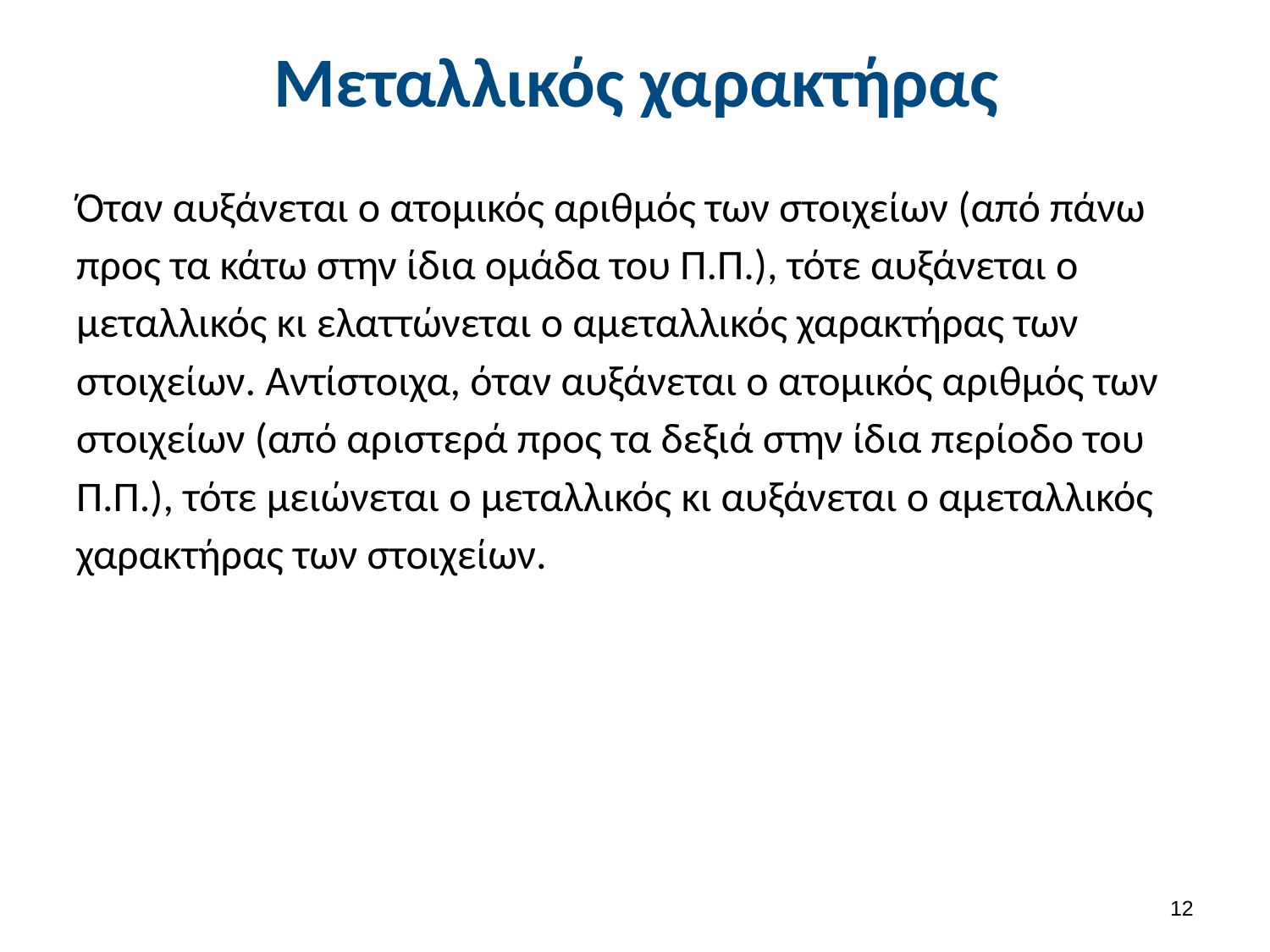

# Μεταλλικός χαρακτήρας
Όταν αυξάνεται ο ατομικός αριθμός των στοιχείων (από πάνω προς τα κάτω στην ίδια ομάδα του Π.Π.), τότε αυξάνεται ο μεταλλικός κι ελαττώνεται ο αμεταλλικός χαρακτήρας των στοιχείων. Αντίστοιχα, όταν αυξάνεται ο ατομικός αριθμός των στοιχείων (από αριστερά προς τα δεξιά στην ίδια περίοδο του Π.Π.), τότε μειώνεται ο μεταλλικός κι αυξάνεται ο αμεταλλικός χαρακτήρας των στοιχείων.
12